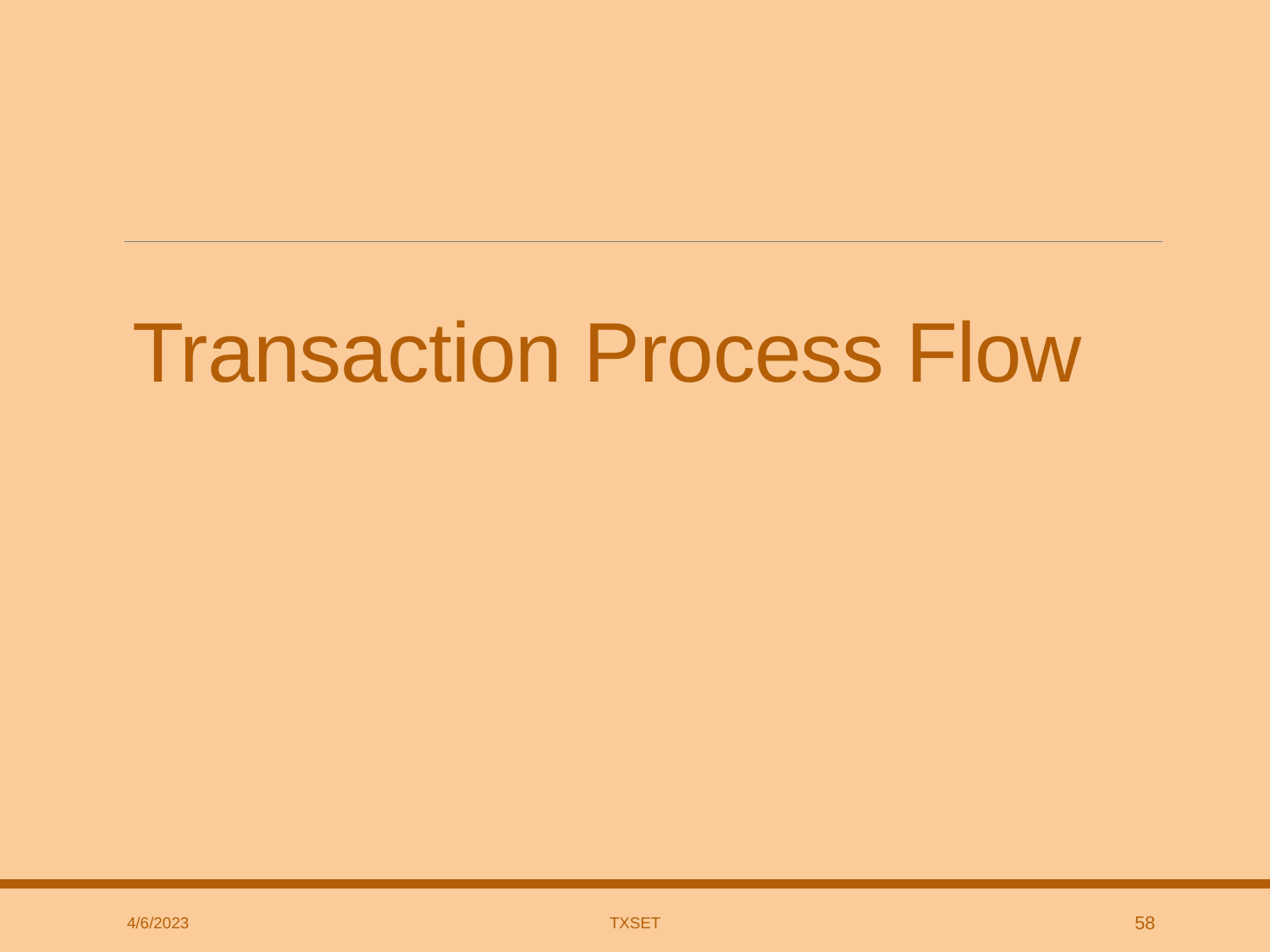

# Transaction Process Flow
4/6/2023
TxSET
58